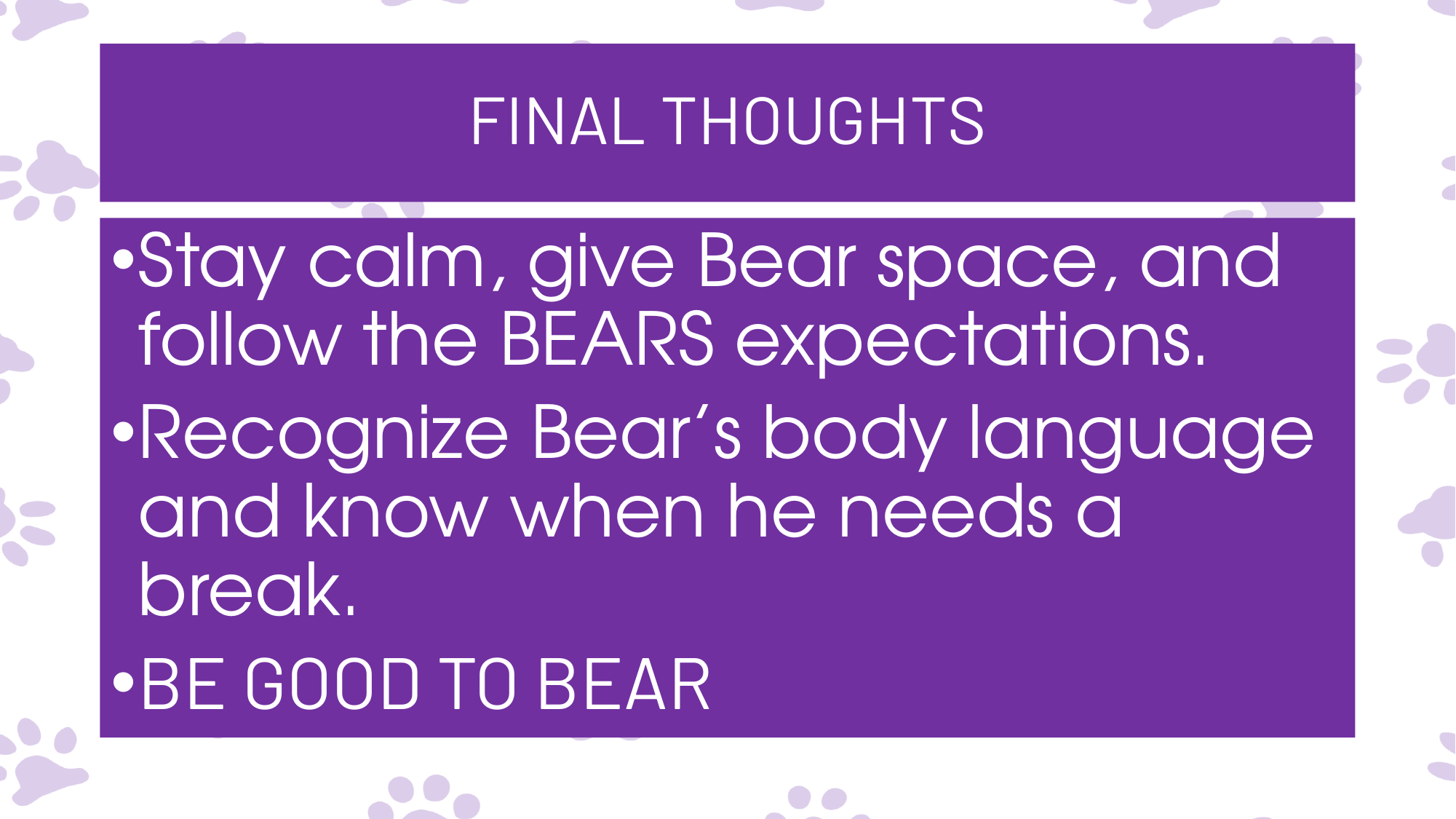

# FINAL THOUGHTS
Stay calm, give Bear space, and follow the BEARS expectations.
Recognize Bear’s body language and know when he needs a break.
BE GOOD TO BEAR